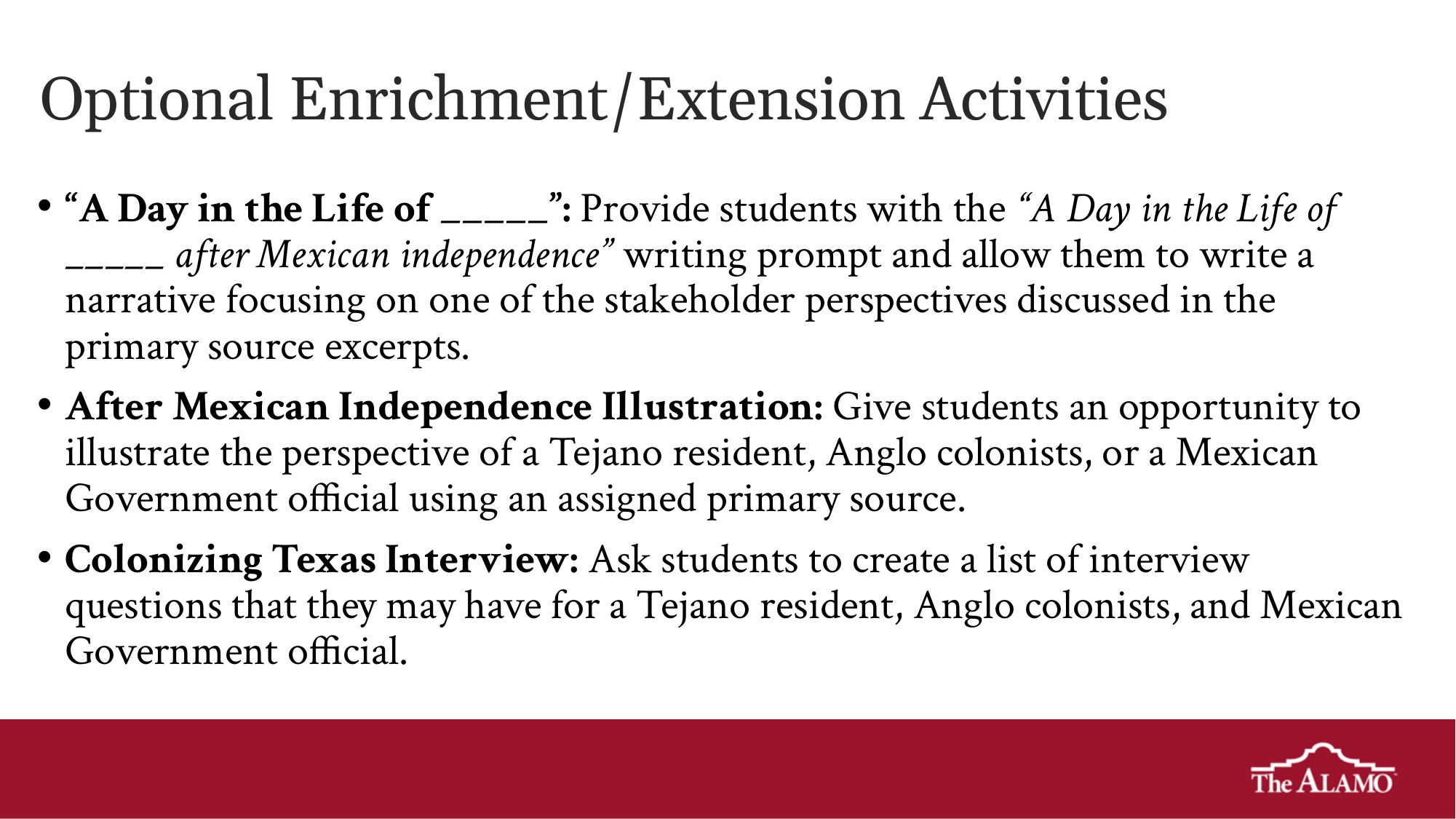

# Optional Enrichment/Extension Activities
“A Day in the Life of _____”: Provide students with the “A Day in the Life of _____ after Mexican independence” writing prompt and allow them to write a narrative focusing on one of the stakeholder perspectives discussed in the primary source excerpts.
After Mexican Independence Illustration: Give students an opportunity to illustrate the perspective of a Tejano resident, Anglo colonists, or a Mexican Government official using an assigned primary source.
Colonizing Texas Interview: Ask students to create a list of interview questions that they may have for a Tejano resident, Anglo colonists, and Mexican Government official.